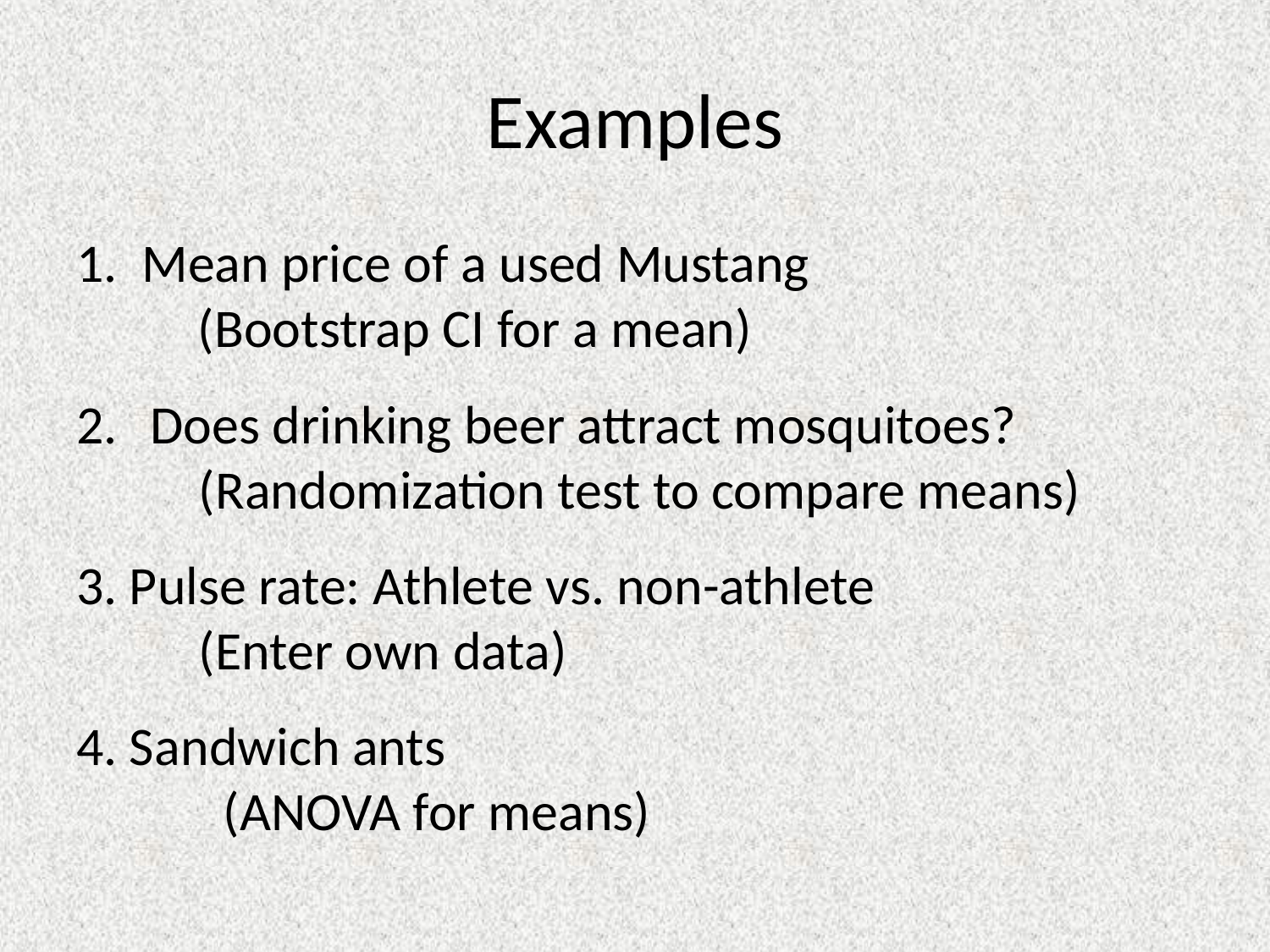

# Examples
1.  Mean price of a used Mustang
	(Bootstrap CI for a mean)
Does drinking beer attract mosquitoes?
          (Randomization test to compare means)
3. Pulse rate: Athlete vs. non-athlete
          (Enter own data)
4. Sandwich ants
            (ANOVA for means)